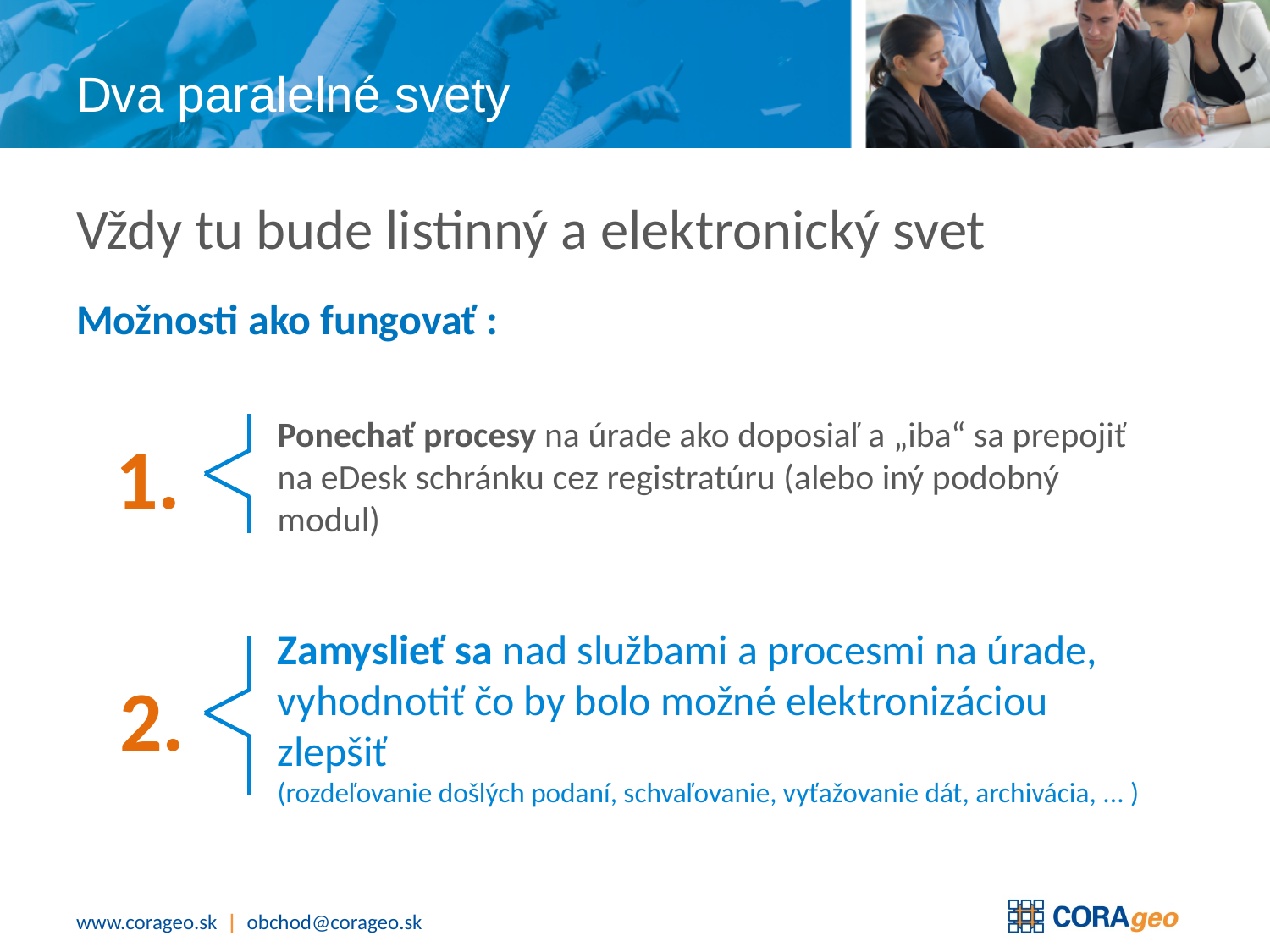

# Dva paralelné svety
Vždy tu bude listinný a elektronický svet
Možnosti ako fungovať :
Ponechať procesy na úrade ako doposiaľ a „iba“ sa prepojiť na eDesk schránku cez registratúru (alebo iný podobný modul)

1.
Zamyslieť sa nad službami a procesmi na úrade, vyhodnotiť čo by bolo možné elektronizáciou zlepšiť
(rozdeľovanie došlých podaní, schvaľovanie, vyťažovanie dát, archivácia, ... )
2.
www.corageo.sk  |  obchod@corageo.sk